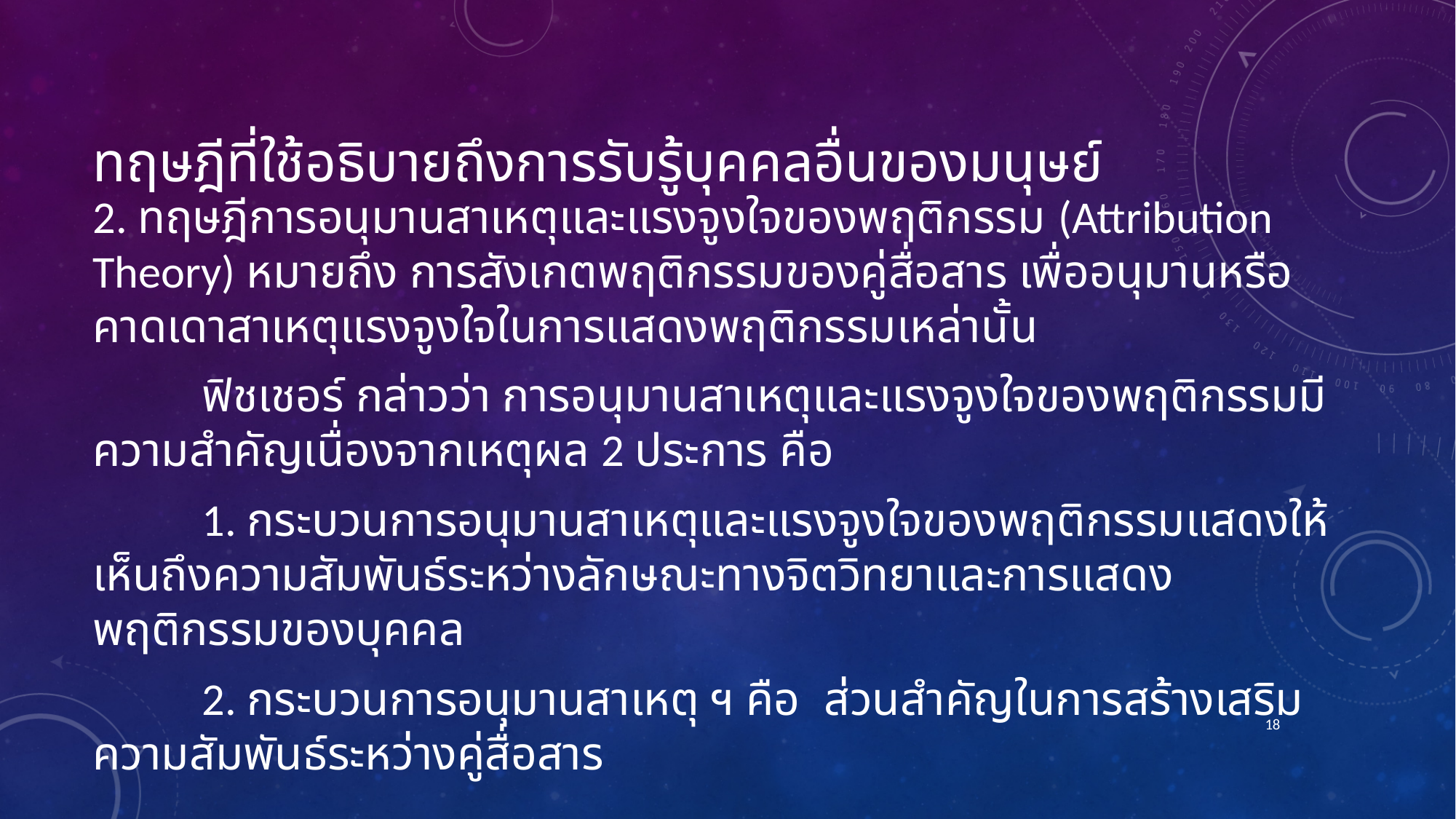

# ทฤษฎีที่ใช้อธิบายถึงการรับรู้บุคคลอื่นของมนุษย์
2. ทฤษฎีการอนุมานสาเหตุและแรงจูงใจของพฤติกรรม (Attribution Theory) หมายถึง การสังเกตพฤติกรรมของคู่สื่อสาร เพื่ออนุมานหรือคาดเดาสาเหตุแรงจูงใจในการแสดงพฤติกรรมเหล่านั้น
	ฟิชเชอร์ กล่าวว่า การอนุมานสาเหตุและแรงจูงใจของพฤติกรรมมีความสำคัญเนื่องจากเหตุผล 2 ประการ คือ
	1. กระบวนการอนุมานสาเหตุและแรงจูงใจของพฤติกรรมแสดงให้เห็นถึงความสัมพันธ์ระหว่างลักษณะทางจิตวิทยาและการแสดงพฤติกรรมของบุคคล
	2. กระบวนการอนุมานสาเหตุ ฯ คือ  ส่วนสำคัญในการสร้างเสริมความสัมพันธ์ระหว่างคู่สื่อสาร
18